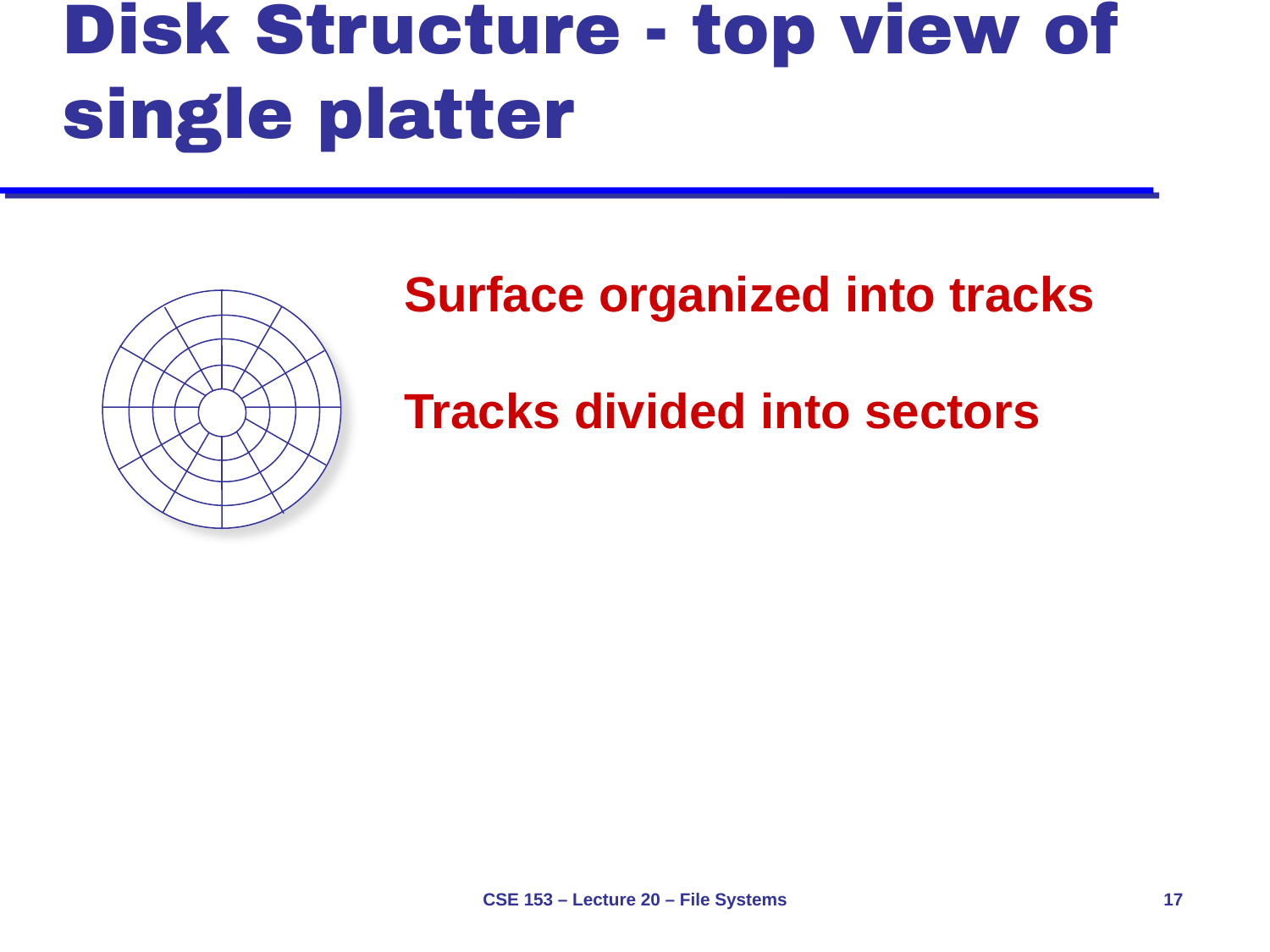

# Disk Structure - top view of single platter
Surface organized into tracks

Tracks divided into sectors

CSE 153 – Lecture 20 – File Systems
17